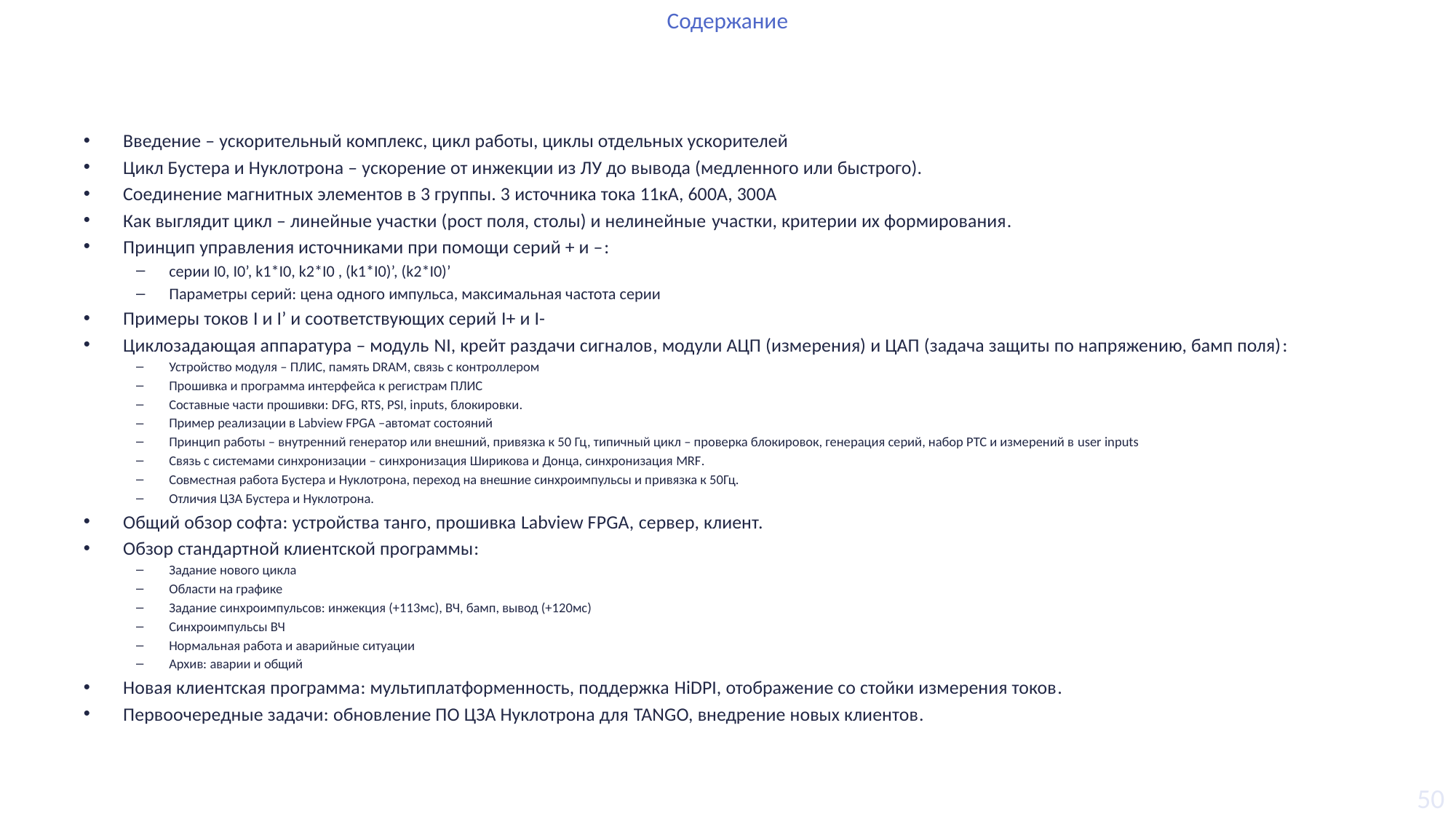

# Содержание
Введение – ускорительный комплекс, цикл работы, циклы отдельных ускорителей
Цикл Бустера и Нуклотрона – ускорение от инжекции из ЛУ до вывода (медленного или быстрого).
Соединение магнитных элементов в 3 группы. 3 источника тока 11кА, 600А, 300А
Как выглядит цикл – линейные участки (рост поля, столы) и нелинейные участки, критерии их формирования.
Принцип управления источниками при помощи серий + и –:
серии I0, I0’, k1*I0, k2*I0 , (k1*I0)’, (k2*I0)’
Параметры серий: цена одного импульса, максимальная частота серии
Примеры токов I и I’ и соответствующих серий I+ и I-
Циклозадающая аппаратура – модуль NI, крейт раздачи сигналов, модули АЦП (измерения) и ЦАП (задача защиты по напряжению, бамп поля):
Устройство модуля – ПЛИС, память DRAM, связь с контроллером
Прошивка и программа интерфейса к регистрам ПЛИС
Составные части прошивки: DFG, RTS, PSI, inputs, блокировки.
Пример реализации в Labview FPGA –автомат состояний
Принцип работы – внутренний генератор или внешний, привязка к 50 Гц, типичный цикл – проверка блокировок, генерация серий, набор РТС и измерений в user inputs
Связь с системами синхронизации – синхронизация Ширикова и Донца, синхронизация MRF.
Совместная работа Бустера и Нуклотрона, переход на внешние синхроимпульсы и привязка к 50Гц.
Отличия ЦЗА Бустера и Нуклотрона.
Общий обзор софта: устройства танго, прошивка Labview FPGA, сервер, клиент.
Обзор стандартной клиентской программы:
Задание нового цикла
Области на графике
Задание синхроимпульсов: инжекция (+113мс), ВЧ, бамп, вывод (+120мс)
Синхроимпульсы ВЧ
Нормальная работа и аварийные ситуации
Архив: аварии и общий
Новая клиентская программа: мультиплатформенность, поддержка HiDPI, отображение со стойки измерения токов.
Первоочередные задачи: обновление ПО ЦЗА Нуклотрона для TANGO, внедрение новых клиентов.
50